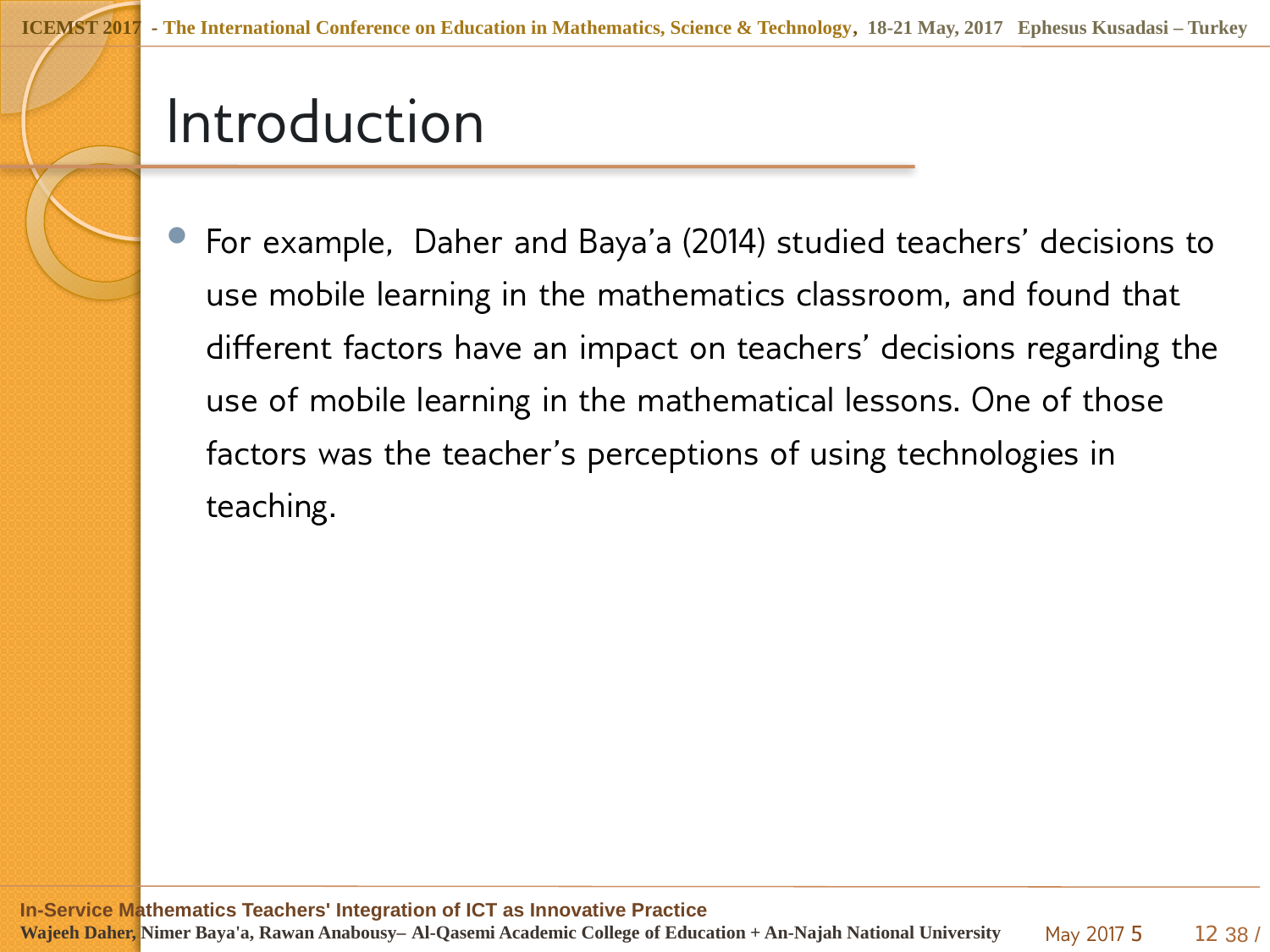

# Introduction
For example,  Daher and Baya’a (2014) studied teachers’ decisions to use mobile learning in the mathematics classroom, and found that different factors have an impact on teachers’ decisions regarding the use of mobile learning in the mathematical lessons. One of those factors was the teacher’s perceptions of using technologies in teaching.
5 May 2017
12